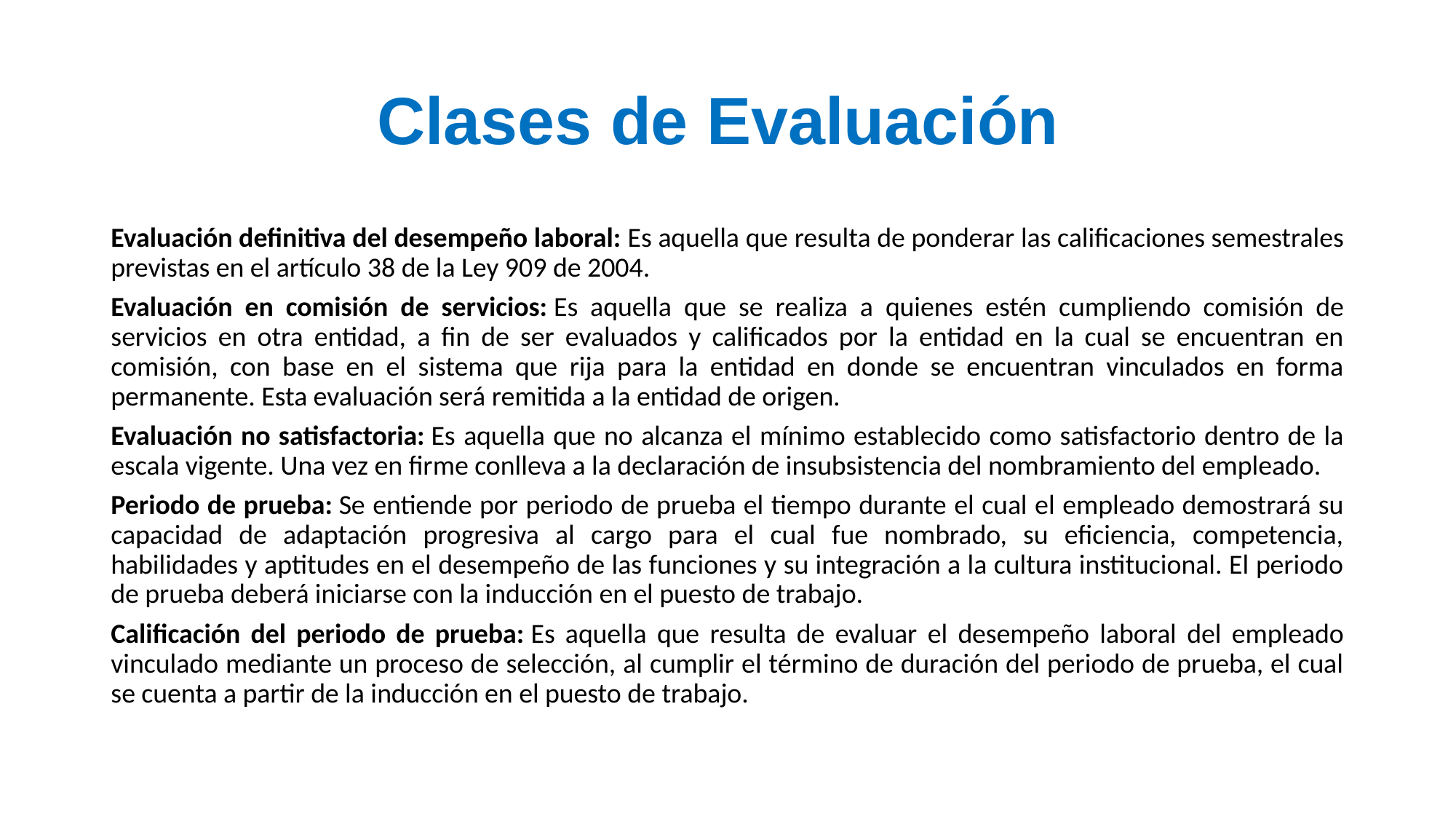

# Clases de Evaluación
Evaluación definitiva del desempeño laboral: Es aquella que resulta de ponderar las calificaciones semestrales previstas en el artículo 38 de la Ley 909 de 2004.
Evaluación en comisión de servicios: Es aquella que se realiza a quienes estén cumpliendo comisión de servicios en otra entidad, a fin de ser evaluados y calificados por la entidad en la cual se encuentran en comisión, con base en el sistema que rija para la entidad en donde se encuentran vinculados en forma permanente. Esta evaluación será remitida a la entidad de origen.
Evaluación no satisfactoria: Es aquella que no alcanza el mínimo establecido como satisfactorio dentro de la escala vigente. Una vez en firme conlleva a la declaración de insubsistencia del nombramiento del empleado.
Periodo de prueba: Se entiende por periodo de prueba el tiempo durante el cual el empleado demostrará su capacidad de adaptación progresiva al cargo para el cual fue nombrado, su eficiencia, competencia, habilidades y aptitudes en el desempeño de las funciones y su integración a la cultura institucional. El periodo de prueba deberá iniciarse con la inducción en el puesto de trabajo.
Calificación del periodo de prueba: Es aquella que resulta de evaluar el desempeño laboral del empleado vinculado mediante un proceso de selección, al cumplir el término de duración del periodo de prueba, el cual se cuenta a partir de la inducción en el puesto de trabajo.